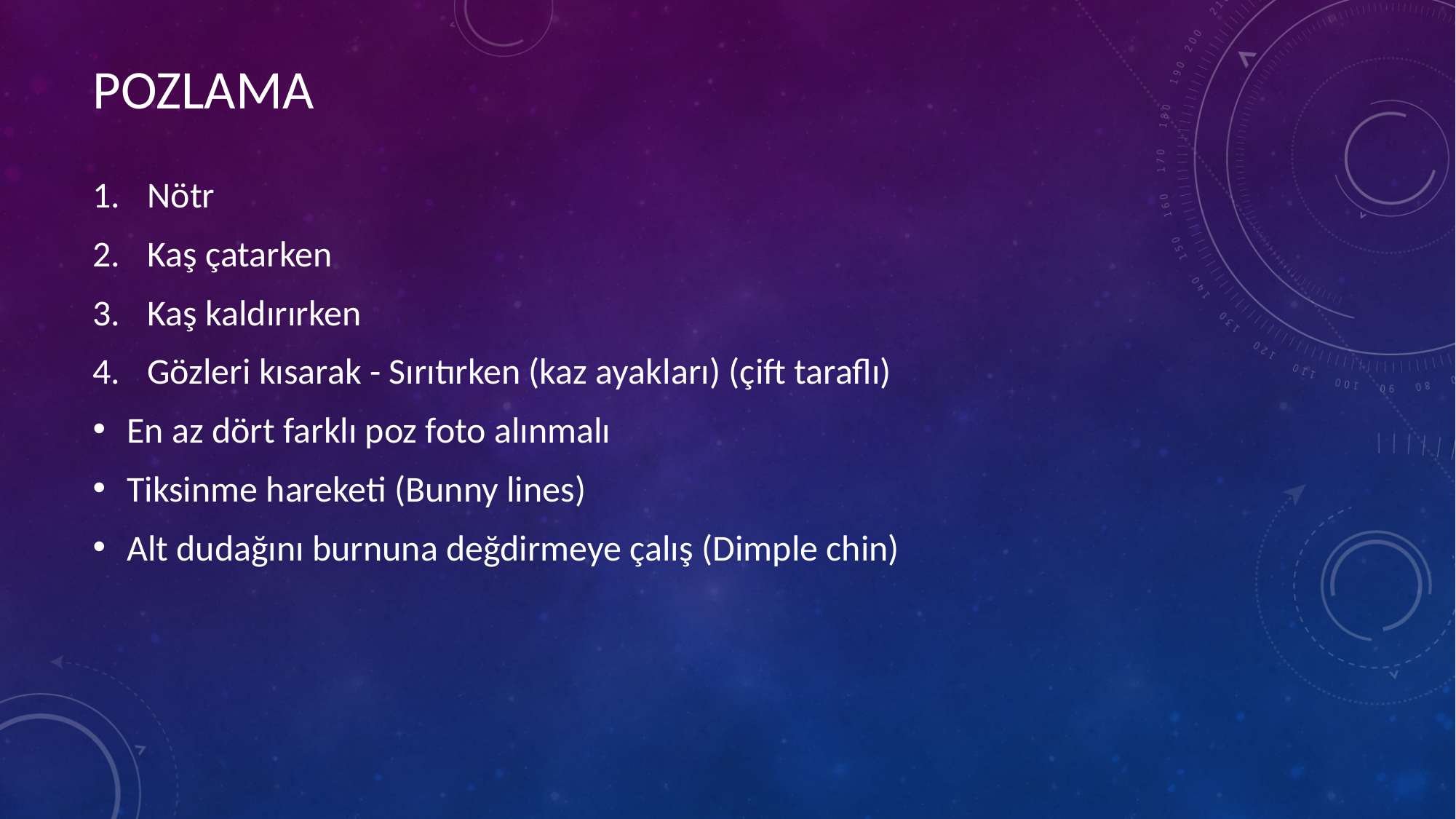

# POZLAMA
Nötr
Kaş çatarken
Kaş kaldırırken
Gözleri kısarak - Sırıtırken (kaz ayakları) (çift taraflı)
En az dört farklı poz foto alınmalı
Tiksinme hareketi (Bunny lines)
Alt dudağını burnuna değdirmeye çalış (Dimple chin)